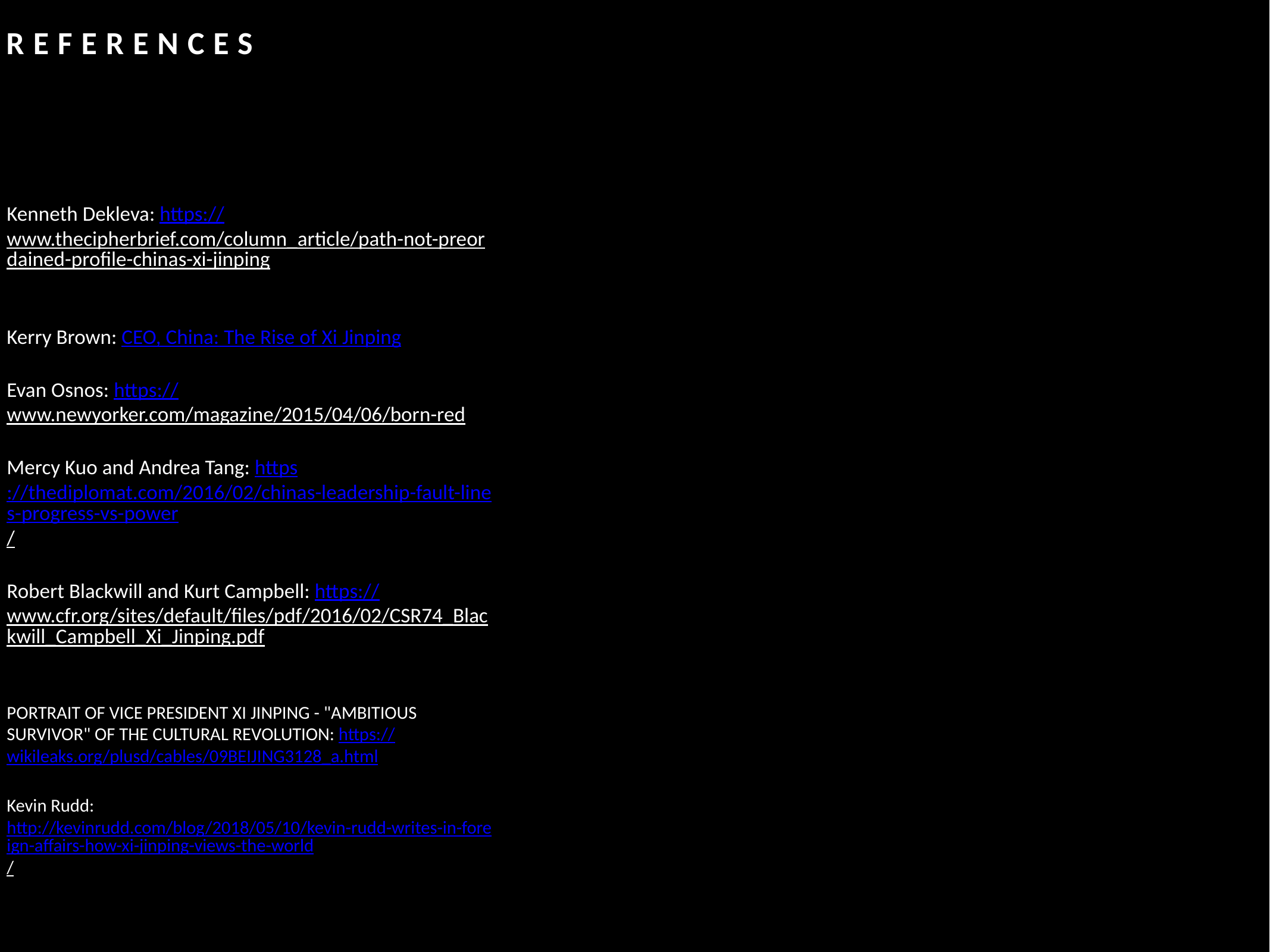

# references
Kenneth Dekleva: https://www.thecipherbrief.com/column_article/path-not-preordained-profile-chinas-xi-jinping
Kerry Brown: CEO, China: The Rise of Xi Jinping
Evan Osnos: https://www.newyorker.com/magazine/2015/04/06/born-red
Mercy Kuo and Andrea Tang: https://thediplomat.com/2016/02/chinas-leadership-fault-lines-progress-vs-power/
Robert Blackwill and Kurt Campbell: https://www.cfr.org/sites/default/files/pdf/2016/02/CSR74_Blackwill_Campbell_Xi_Jinping.pdf
PORTRAIT OF VICE PRESIDENT XI JINPING - "AMBITIOUS SURVIVOR" OF THE CULTURAL REVOLUTION: https://wikileaks.org/plusd/cables/09BEIJING3128_a.html
Kevin Rudd:  http://kevinrudd.com/blog/2018/05/10/kevin-rudd-writes-in-foreign-affairs-how-xi-jinping-views-the-world/